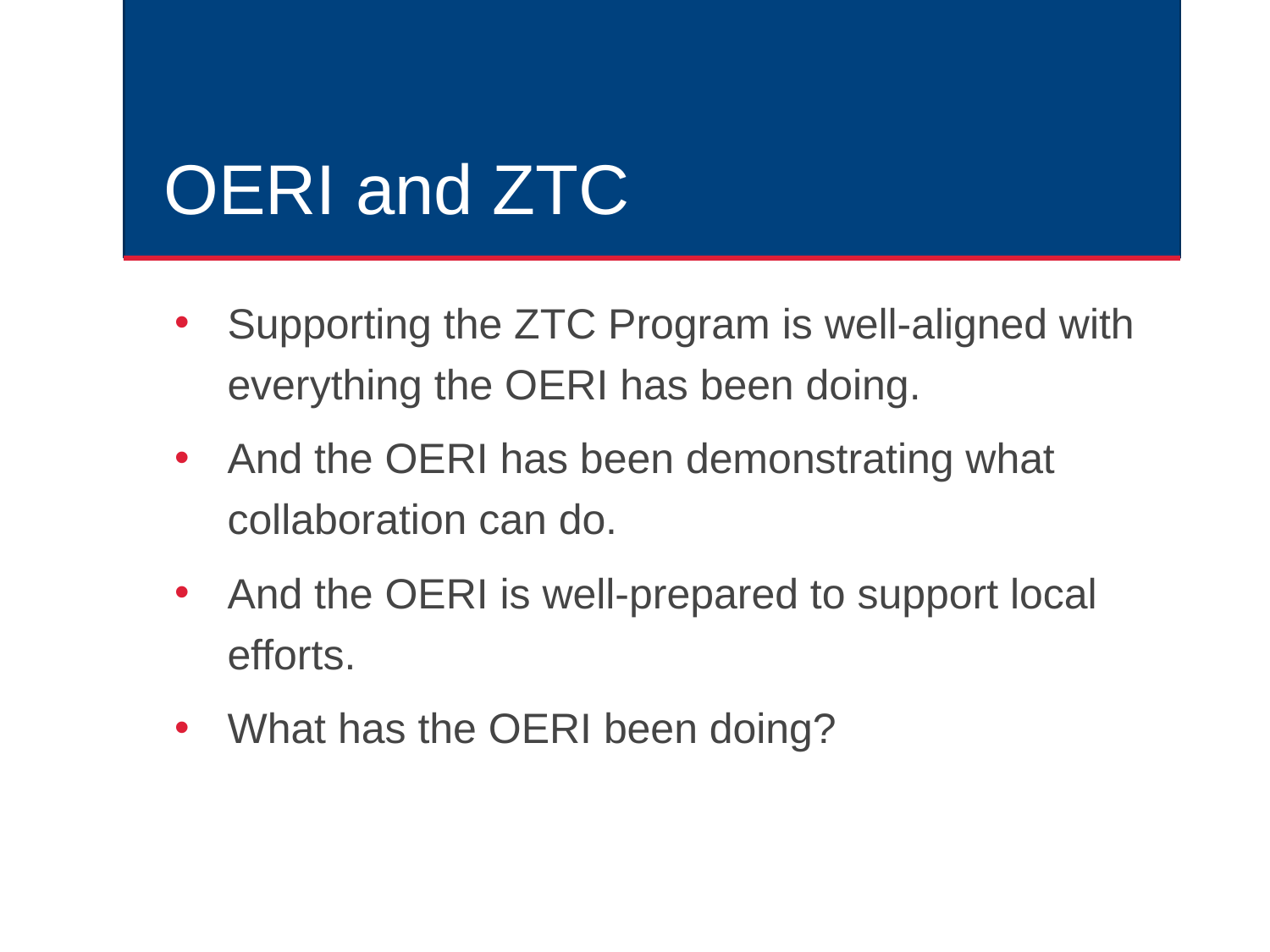

# OERI and ZTC
Supporting the ZTC Program is well-aligned with everything the OERI has been doing.
And the OERI has been demonstrating what collaboration can do.
And the OERI is well-prepared to support local efforts.
What has the OERI been doing?